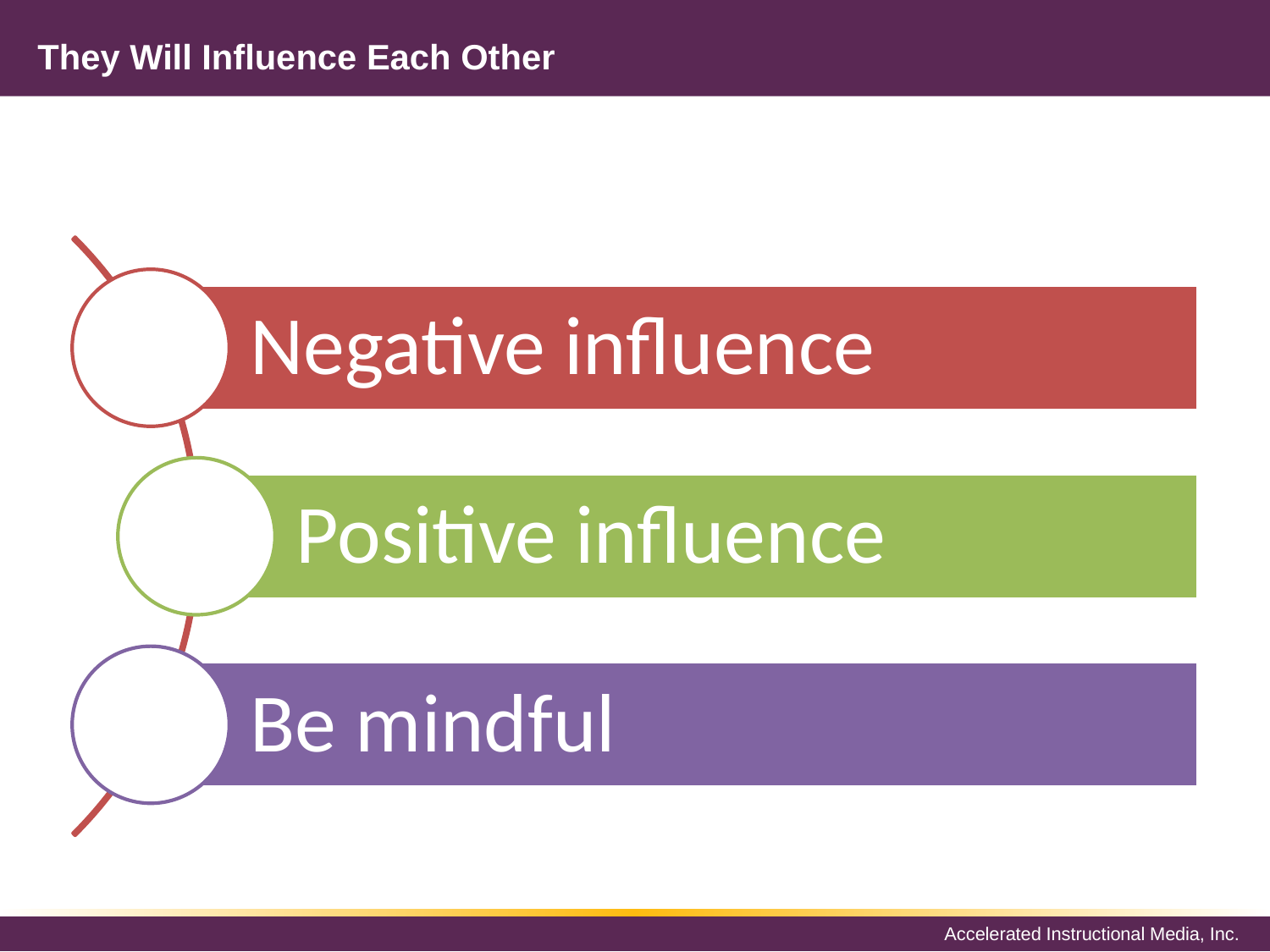

# They Will Influence Each Other

Negative influence

Positive influence

Be mindful